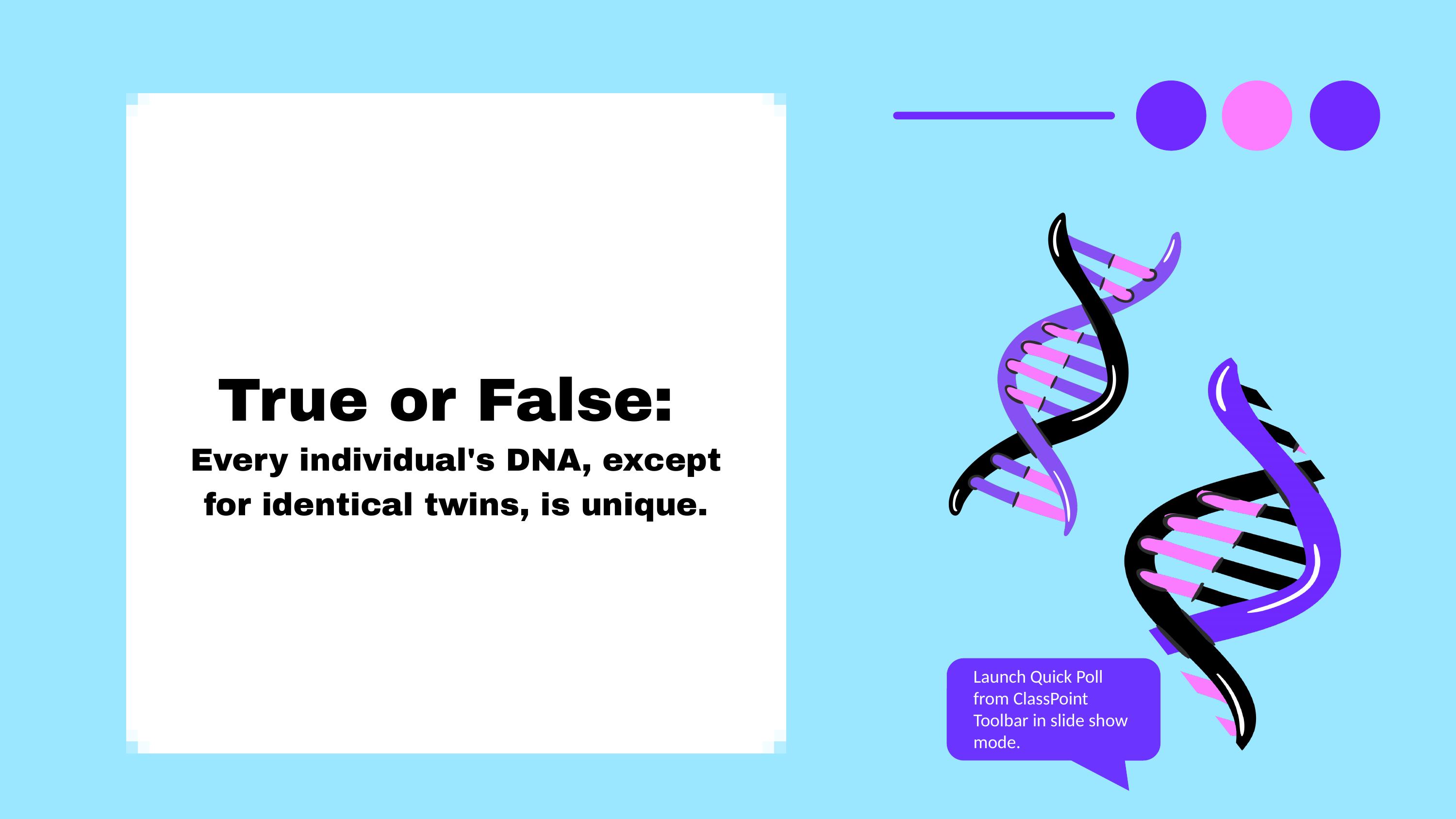

True or False:
Every individual's DNA, except
for identical twins, is unique.

Launch Quick Poll from ClassPoint Toolbar in slide show mode.